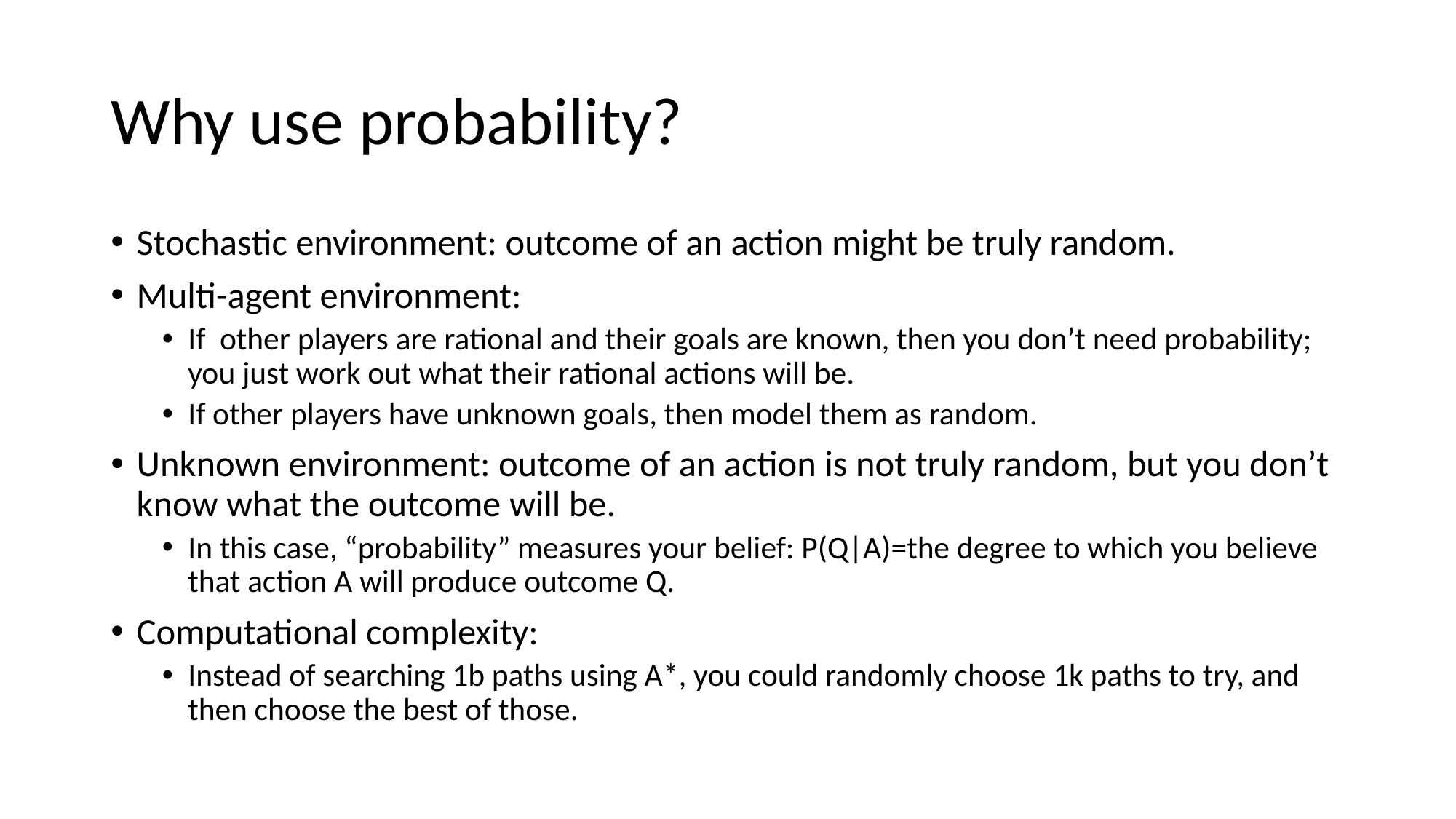

# Why use probability?
Stochastic environment: outcome of an action might be truly random.
Multi-agent environment:
If  other players are rational and their goals are known, then you don’t need probability; you just work out what their rational actions will be.
If other players have unknown goals, then model them as random.
Unknown environment: outcome of an action is not truly random, but you don’t know what the outcome will be.
In this case, “probability” measures your belief: P(Q|A)=the degree to which you believe that action A will produce outcome Q.
Computational complexity:
Instead of searching 1b paths using A*, you could randomly choose 1k paths to try, and then choose the best of those.